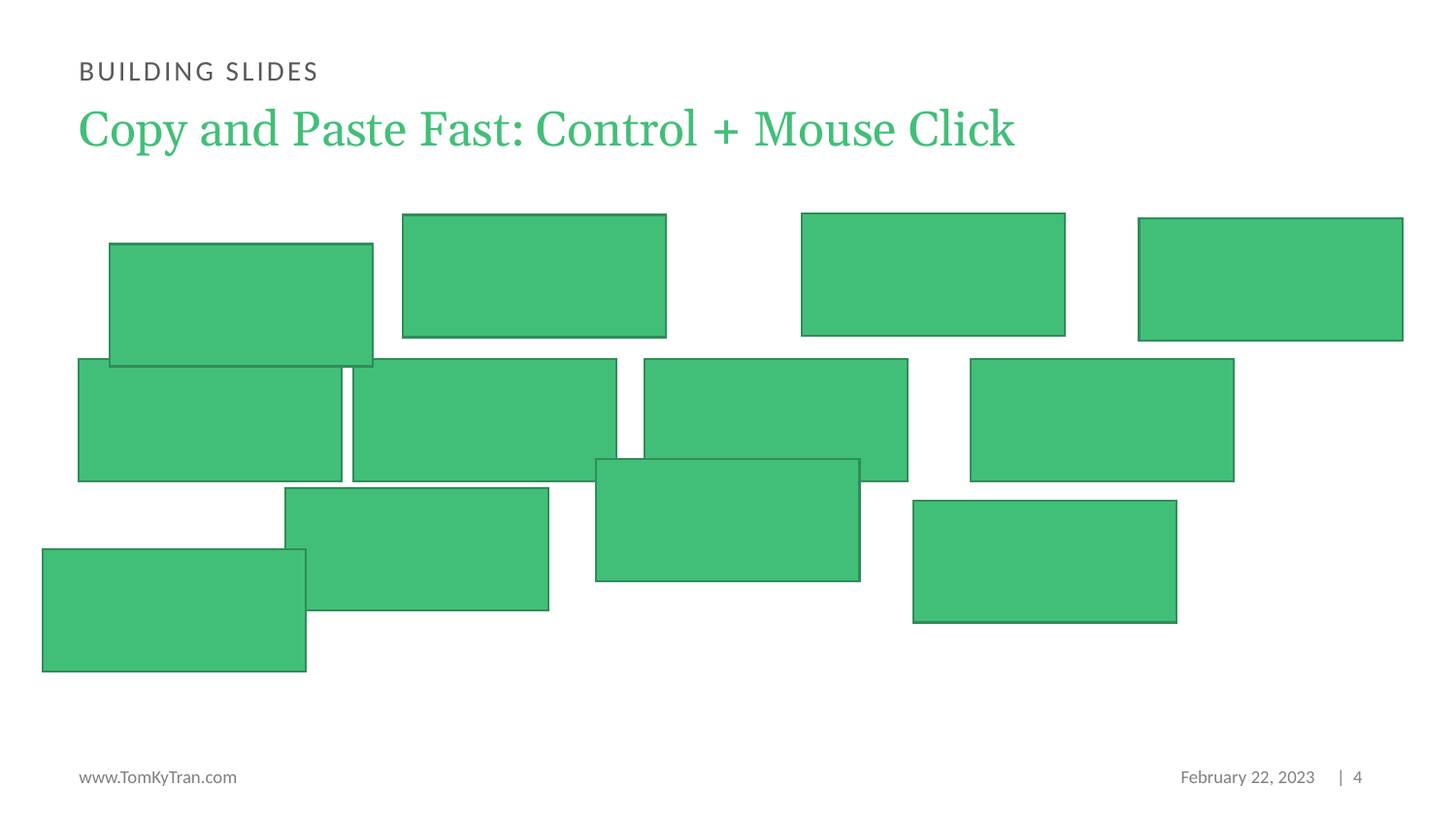

Building slides
# Copy and Paste Fast: Control + Mouse Click

www.TomKyTran.com
February 22, 2023
  |  4